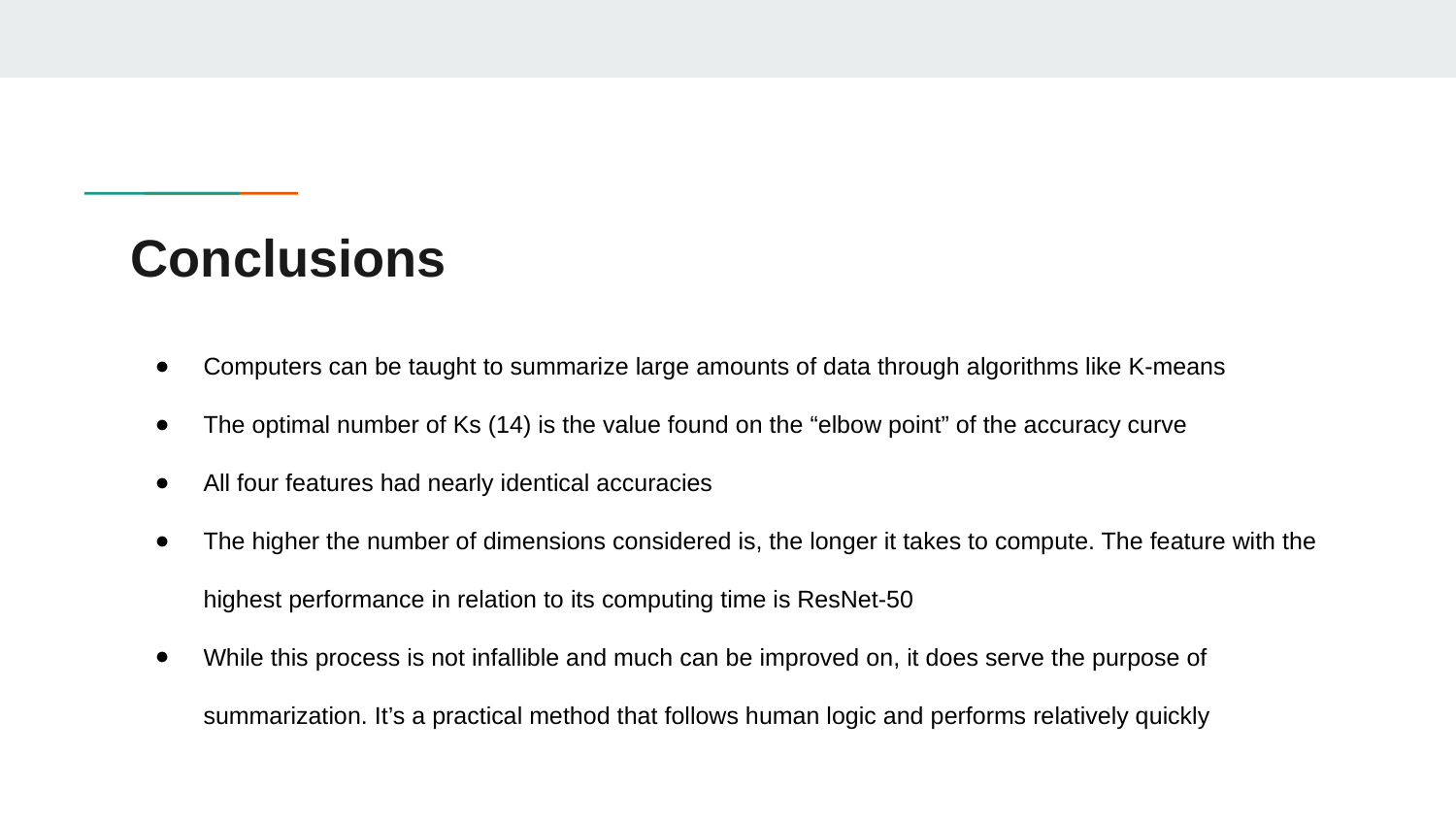

# Conclusions
Computers can be taught to summarize large amounts of data through algorithms like K-means
The optimal number of Ks (14) is the value found on the “elbow point” of the accuracy curve
All four features had nearly identical accuracies
The higher the number of dimensions considered is, the longer it takes to compute. The feature with the highest performance in relation to its computing time is ResNet-50
While this process is not infallible and much can be improved on, it does serve the purpose of summarization. It’s a practical method that follows human logic and performs relatively quickly